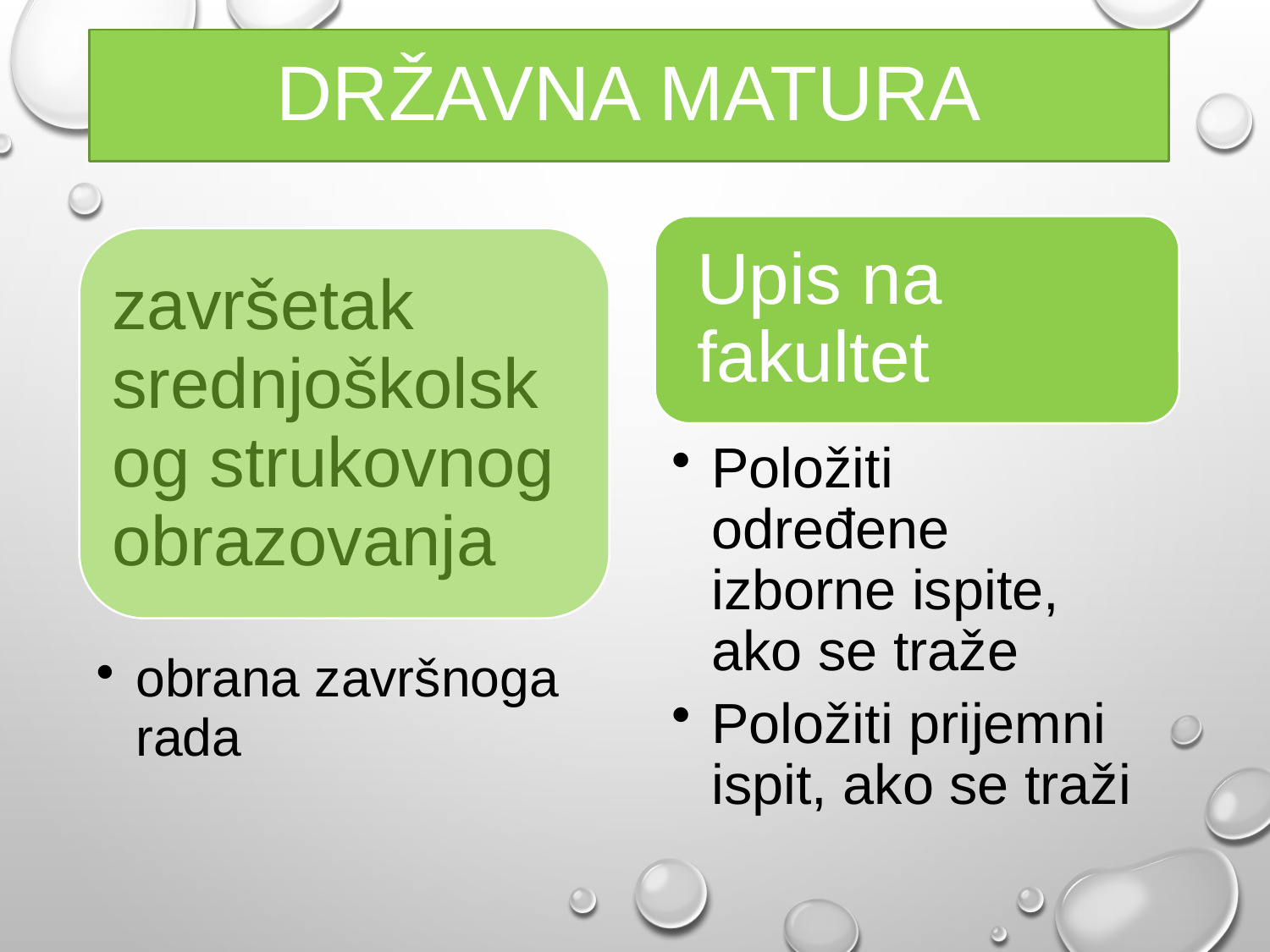

# Državna matura
Upis na fakultet
Položiti određene izborne ispite, ako se traže
Položiti prijemni ispit, ako se traži
završetak srednjoškolskog strukovnog obrazovanja
obrana završnoga rada